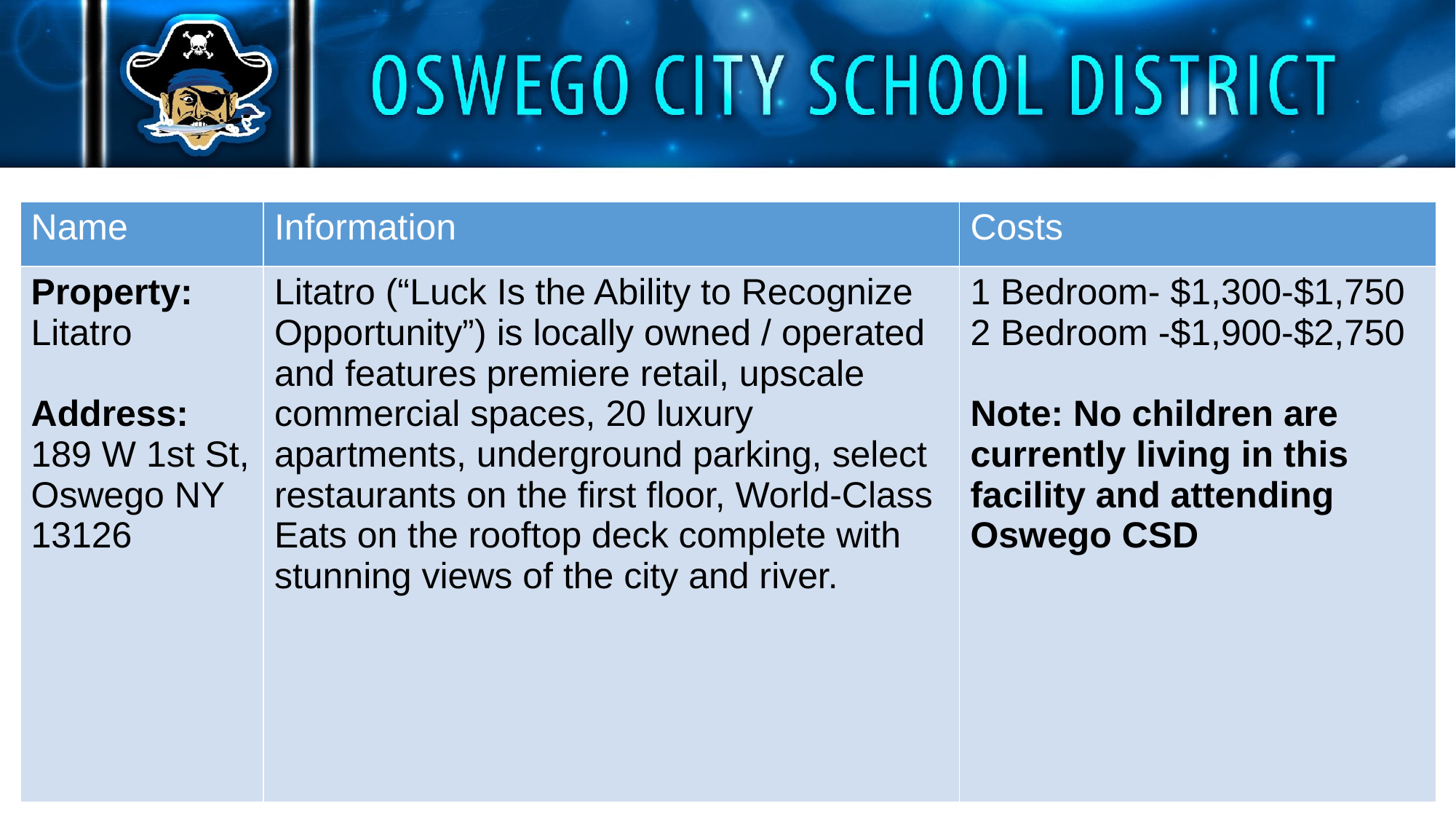

| Name | Information | Costs |
| --- | --- | --- |
| Property: Litatro Address: 189 W 1st St, Oswego NY 13126 | Litatro (“Luck Is the Ability to Recognize Opportunity”) is locally owned / operated and features premiere retail, upscale commercial spaces, 20 luxury apartments, underground parking, select restaurants on the first floor, World-Class Eats on the rooftop deck complete with stunning views of the city and river. | 1 Bedroom- $1,300-$1,750 2 Bedroom -$1,900-$2,750 Note: No children are currently living in this facility and attending Oswego CSD |